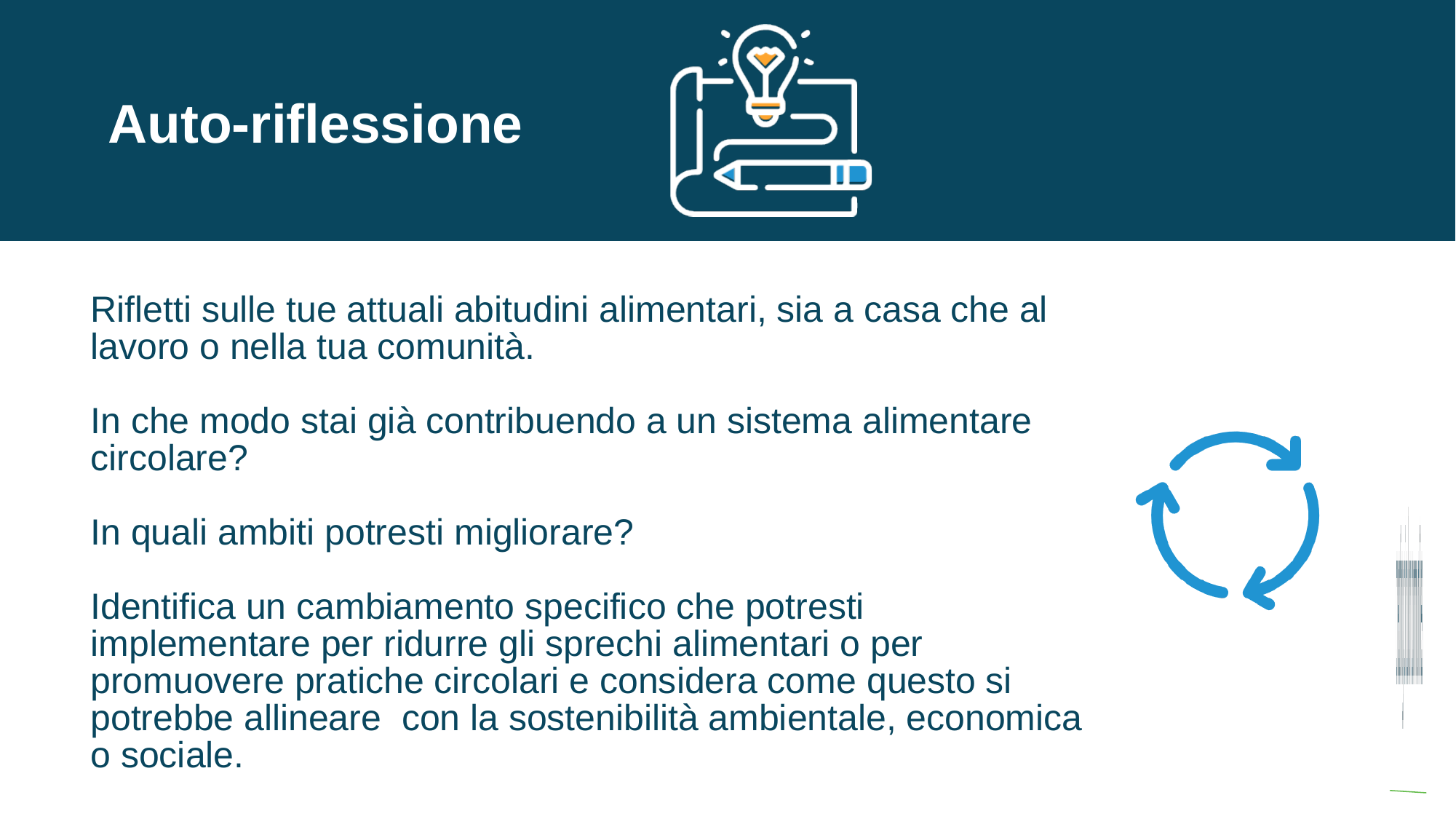

Auto-riflessione

Rifletti sulle tue attuali abitudini alimentari, sia a casa che al lavoro o nella tua comunità.

In che modo stai già contribuendo a un sistema alimentare circolare?

In quali ambiti potresti migliorare?

Identifica un cambiamento specifico che potresti implementare per ridurre gli sprechi alimentari o per promuovere pratiche circolari e considera come questo si potrebbe allineare  con la sostenibilità ambientale, economica o sociale.